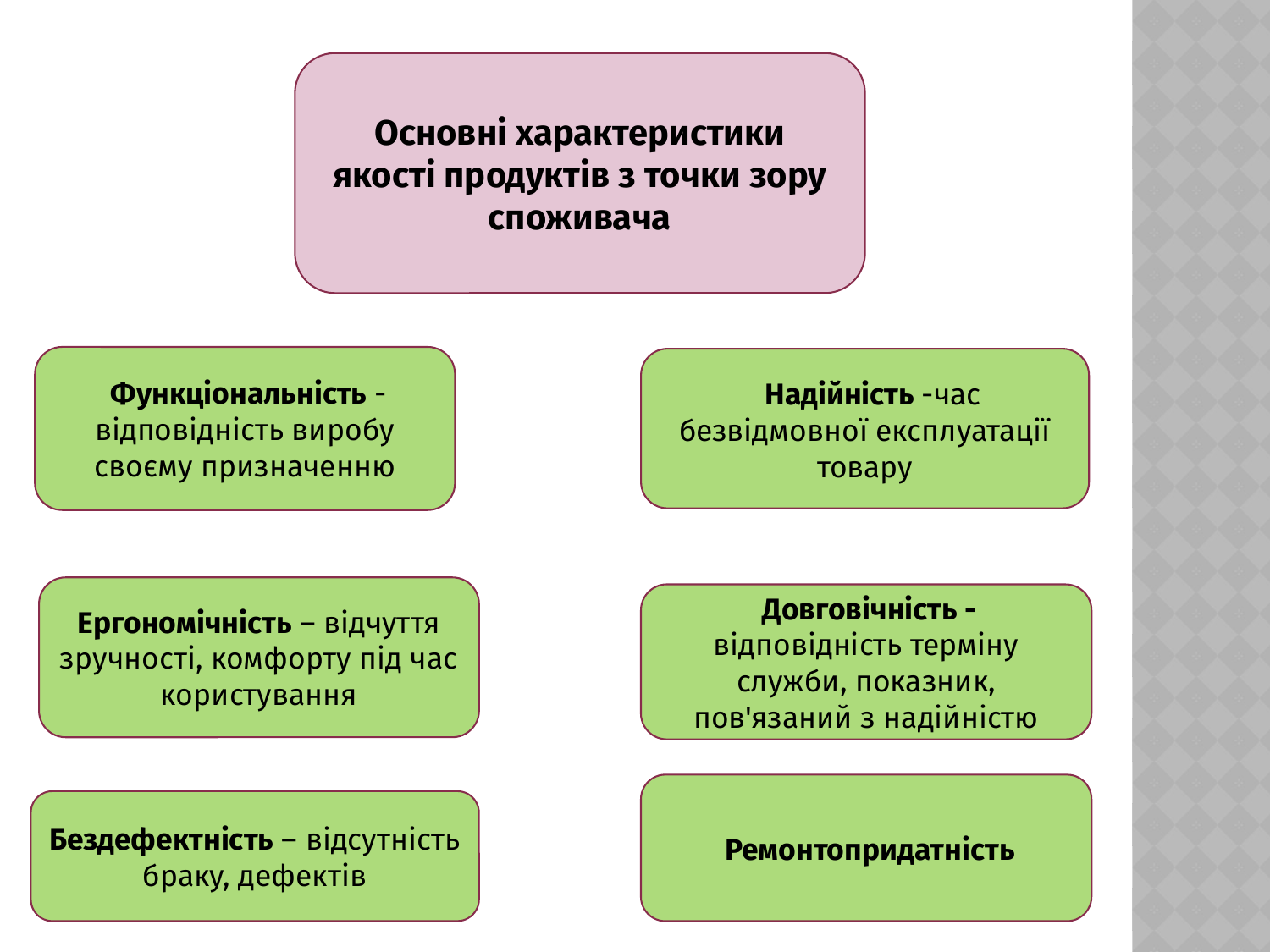

Основні характеристики якості продуктів з точки зору споживача
 Функціональність - відповідність виробу своєму призначенню
  Надійність -час безвідмовної експлуатації товару
Ергономічність – відчуття зручності, комфорту під час користування
 Довговічність -відповідність терміну служби, показник, пов'язаний з надійністю
 Ремонтопридатність
Бездефектність – відсутність браку, дефектів